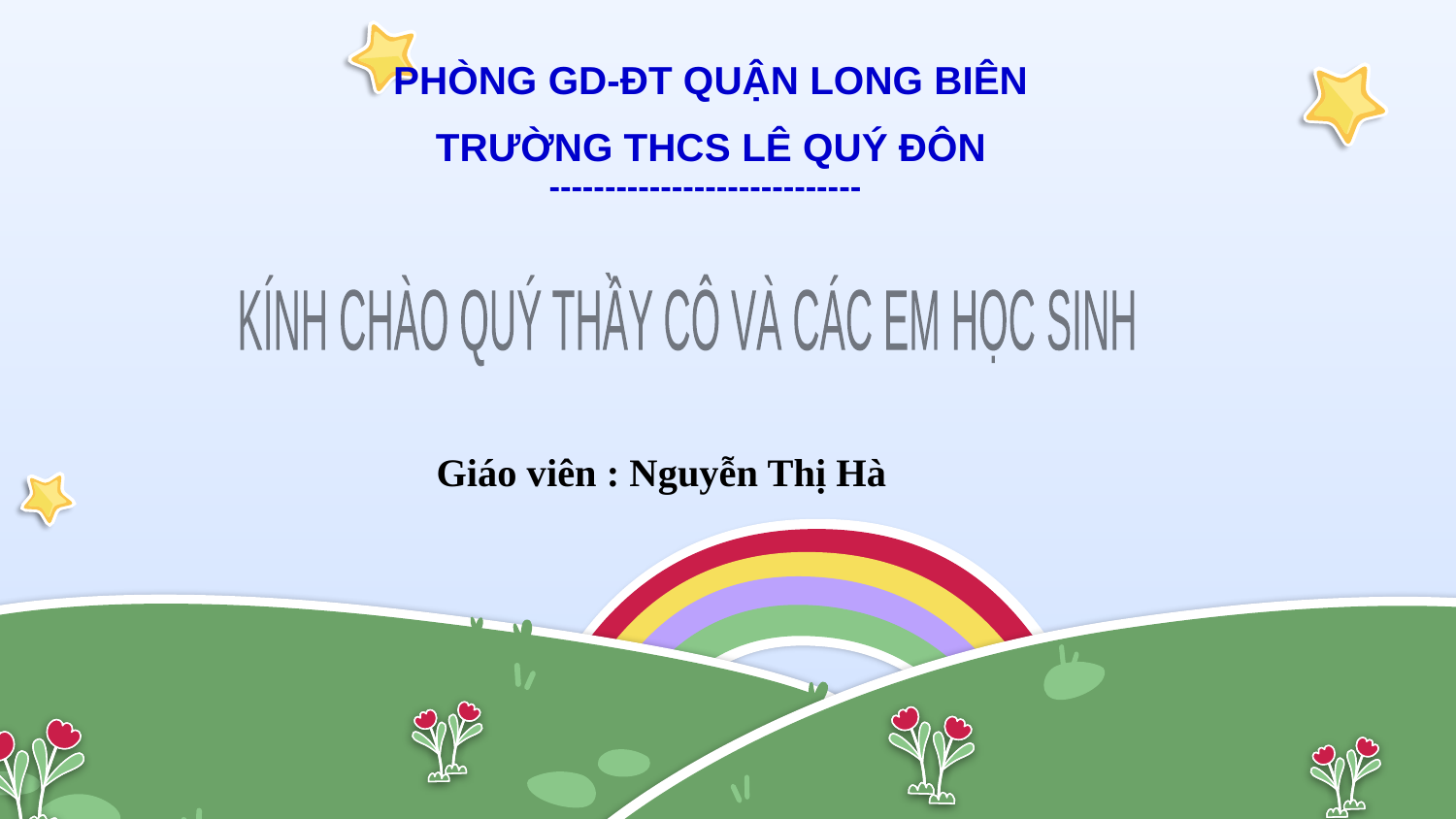

PHÒNG GD-ĐT QUẬN LONG BIÊN
TRƯỜNG THCS LÊ QUÝ ĐÔN
----------------------------

KÍNH CHÀO QUÝ THẦY CÔ VÀ CÁC EM HỌC SINH
Giáo viên : Nguyễn Thị Hà